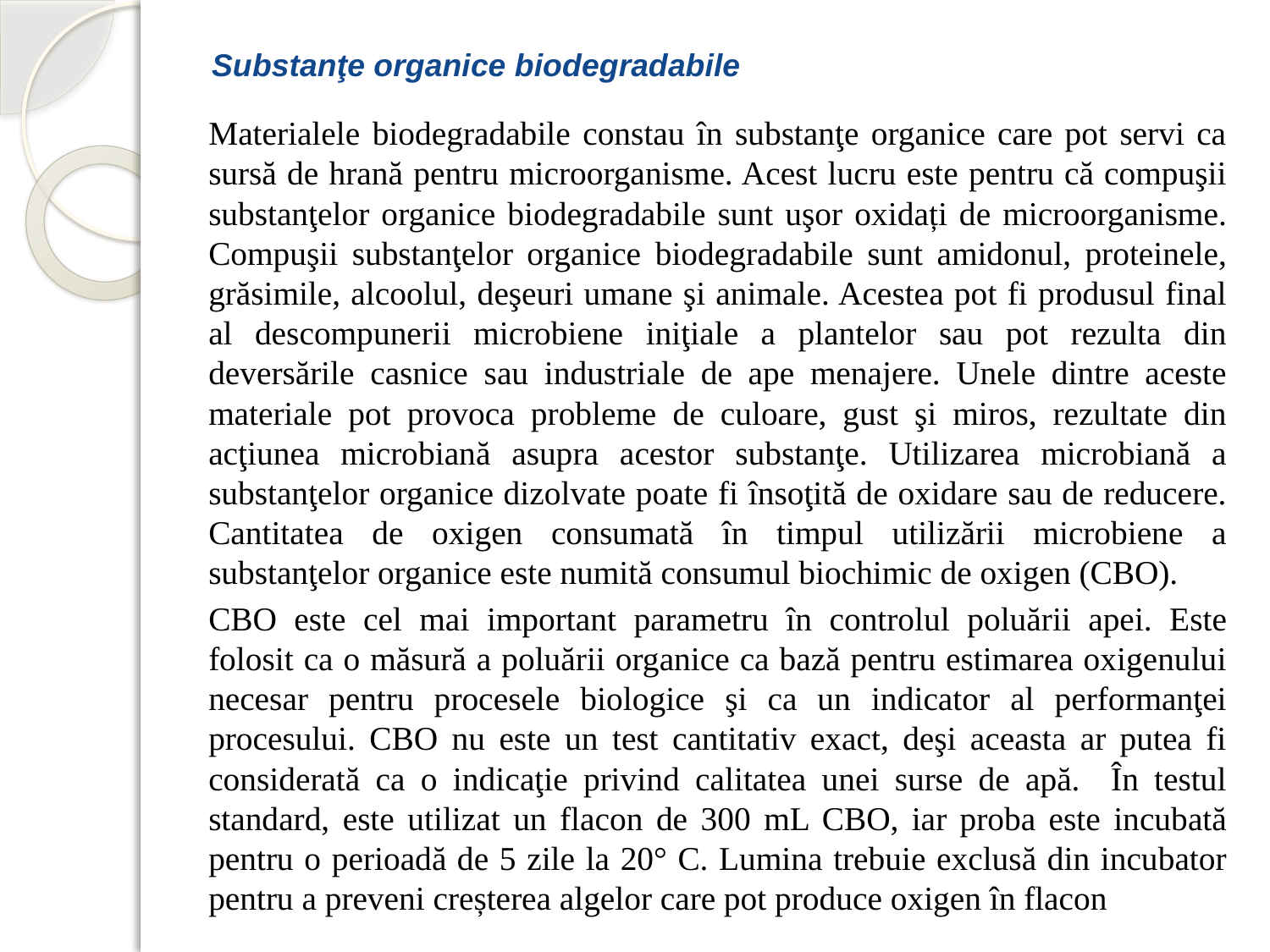

# Substanţe organice biodegradabile
		Materialele biodegradabile constau în substanţe organice care pot servi ca sursă de hrană pentru microorganisme. Acest lucru este pentru că compuşii substanţelor organice biodegradabile sunt uşor oxidați de microorganisme. Compuşii substanţelor organice biodegradabile sunt amidonul, proteinele, grăsimile, alcoolul, deşeuri umane şi animale. Acestea pot fi produsul final al descompunerii microbiene iniţiale a plantelor sau pot rezulta din deversările casnice sau industriale de ape menajere. Unele dintre aceste materiale pot provoca probleme de culoare, gust şi miros, rezultate din acţiunea microbiană asupra acestor substanţe. Utilizarea microbiană a substanţelor organice dizolvate poate fi însoţită de oxidare sau de reducere. Cantitatea de oxigen consumată în timpul utilizării microbiene a substanţelor organice este numită consumul biochimic de oxigen (CBO).
		CBO este cel mai important parametru în controlul poluării apei. Este folosit ca o măsură a poluării organice ca bază pentru estimarea oxigenului necesar pentru procesele biologice şi ca un indicator al performanţei procesului. CBO nu este un test cantitativ exact, deşi aceasta ar putea fi considerată ca o indicaţie privind calitatea unei surse de apă.  În testul standard, este utilizat un flacon de 300 mL CBO, iar proba este incubată pentru o perioadă de 5 zile la 20° C. Lumina trebuie exclusă din incubator pentru a preveni creșterea algelor care pot produce oxigen în flacon